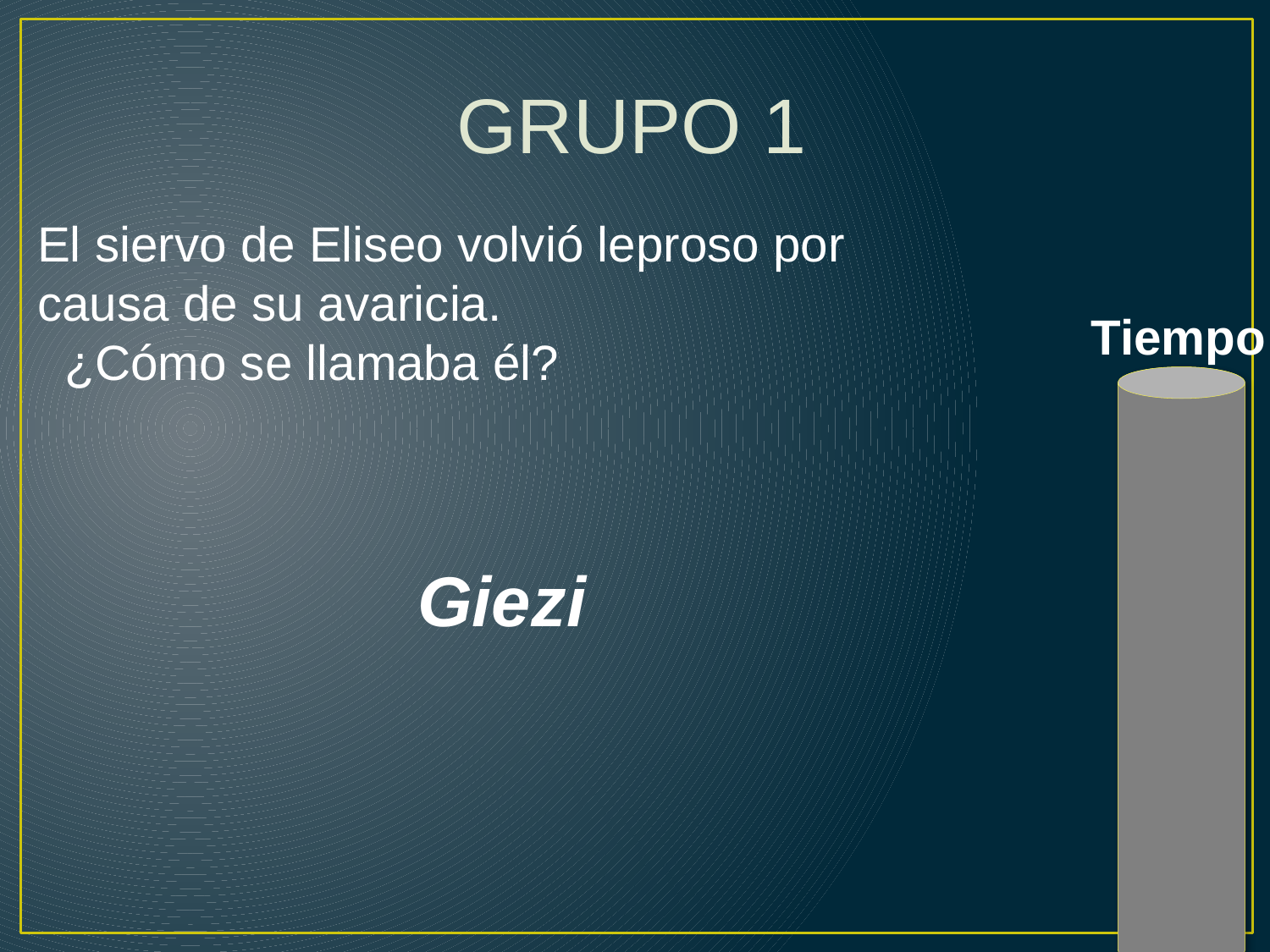

GRUPO 1
El siervo de Eliseo volvió leproso por causa de su avaricia.
  ¿Cómo se llamaba él?
Tiempo

Giezi